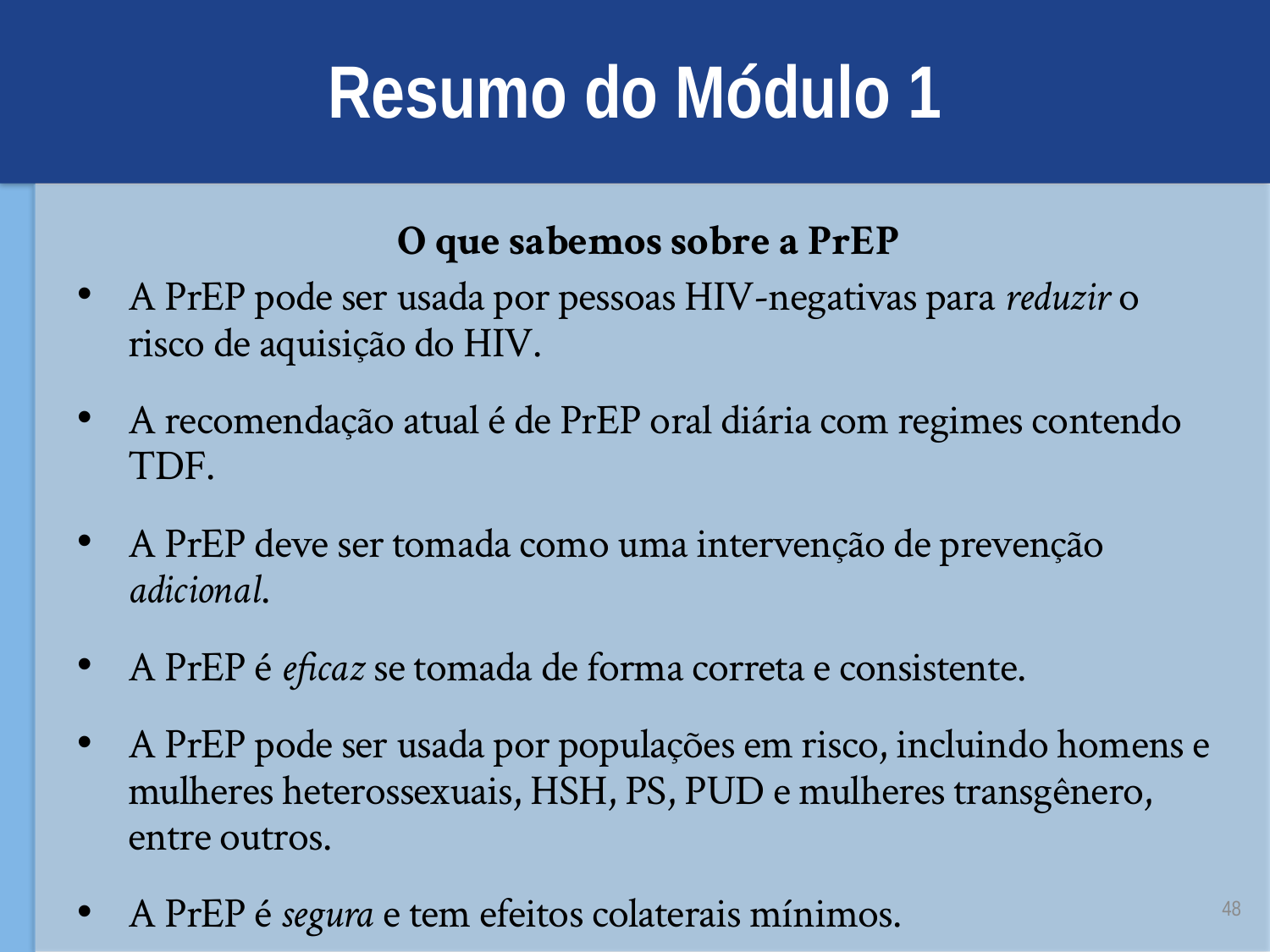

# Resumo do Módulo 1

O que sabemos sobre a PrEP
A PrEP pode ser usada por pessoas HIV-negativas para reduzir o risco de aquisição do HIV.
A recomendação atual é de PrEP oral diária com regimes contendo TDF.
A PrEP deve ser tomada como uma intervenção de prevenção adicional.
A PrEP é eficaz se tomada de forma correta e consistente.
A PrEP pode ser usada por populações em risco, incluindo homens e mulheres heterossexuais, HSH, PS, PUD e mulheres transgênero, entre outros.
A PrEP é segura e tem efeitos colaterais mínimos.
48